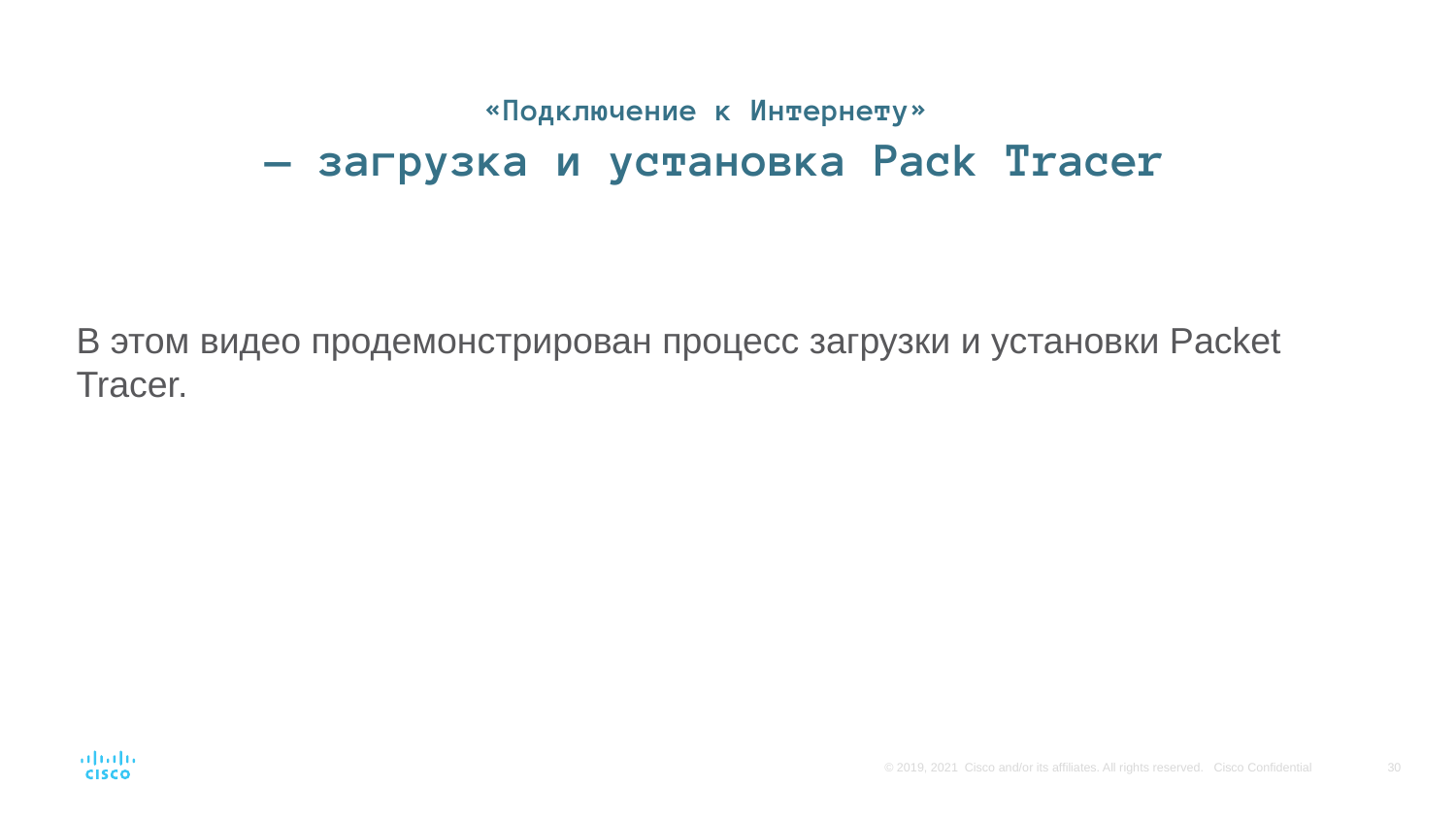

# «Подключение к Интернету» — загрузка и установка Pack Tracer
В этом видео продемонстрирован процесс загрузки и установки Packet Tracer.